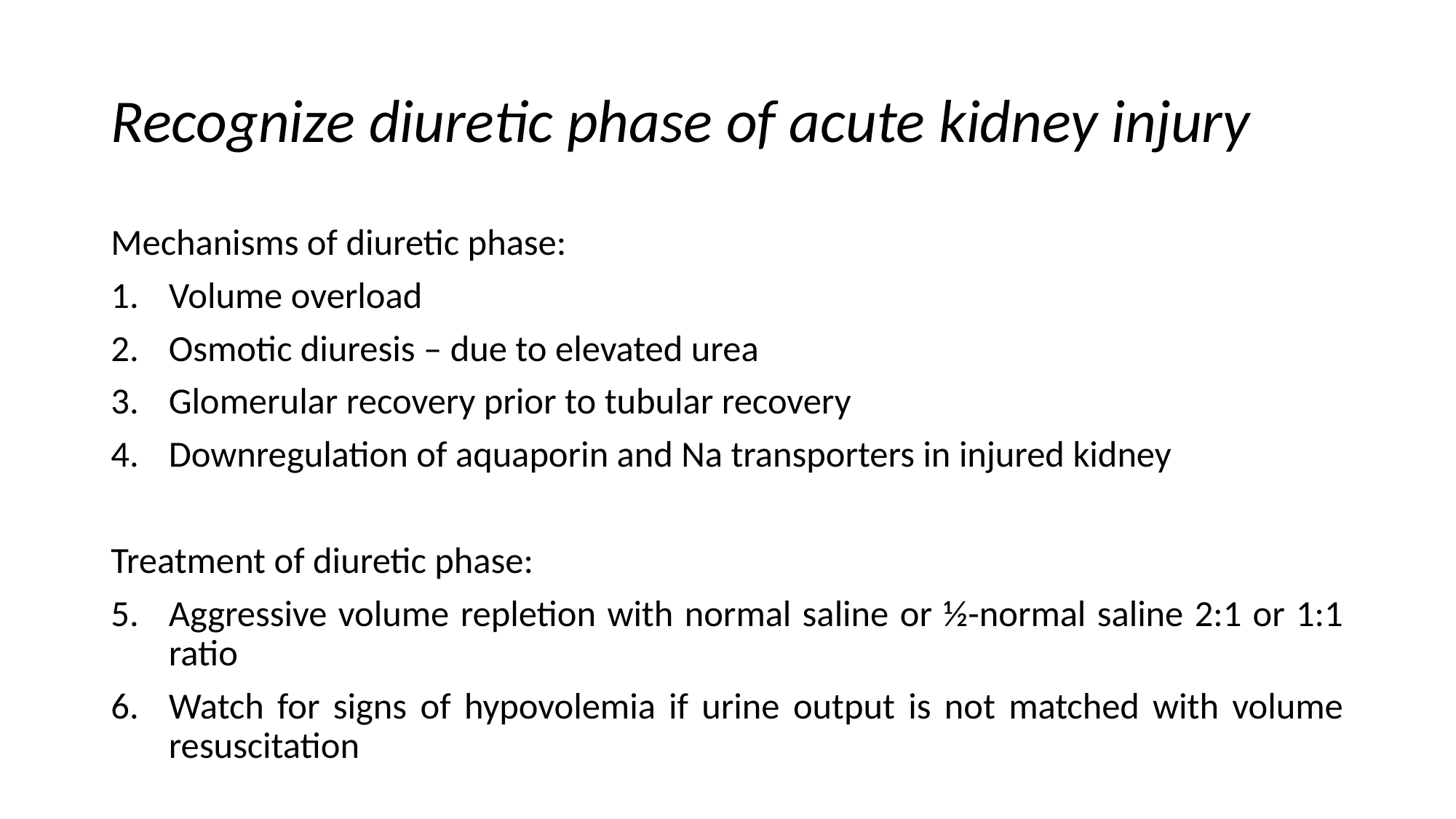

# Recognize diuretic phase of acute kidney injury
Mechanisms of diuretic phase:
Volume overload
Osmotic diuresis – due to elevated urea
Glomerular recovery prior to tubular recovery
Downregulation of aquaporin and Na transporters in injured kidney

Treatment of diuretic phase:
Aggressive volume repletion with normal saline or ½-normal saline 2:1 or 1:1 ratio
Watch for signs of hypovolemia if urine output is not matched with volume resuscitation